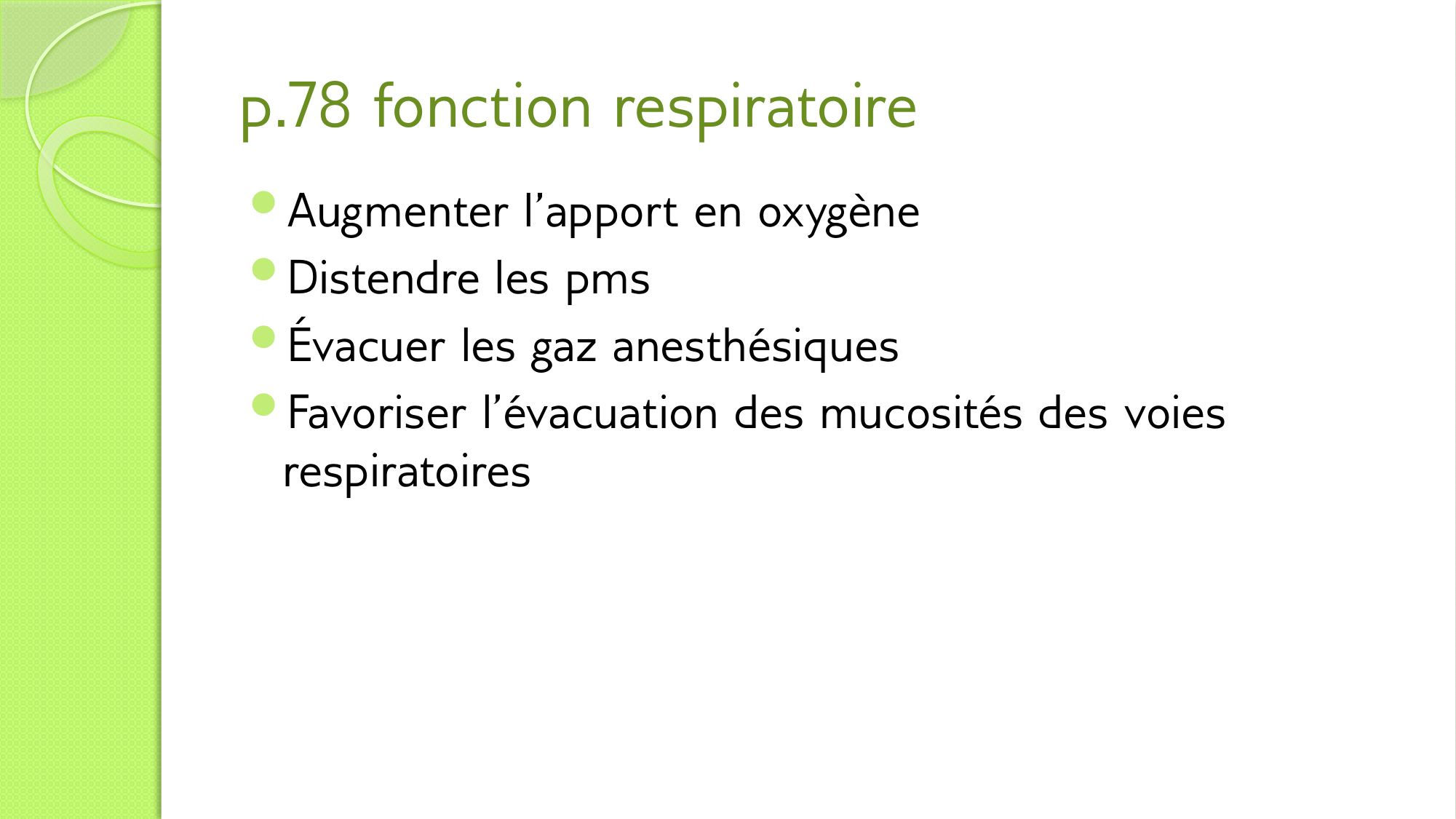

# p.78 fonction respiratoire
Augmenter l’apport en oxygène
Distendre les pms
Évacuer les gaz anesthésiques
Favoriser l’évacuation des mucosités des voies respiratoires